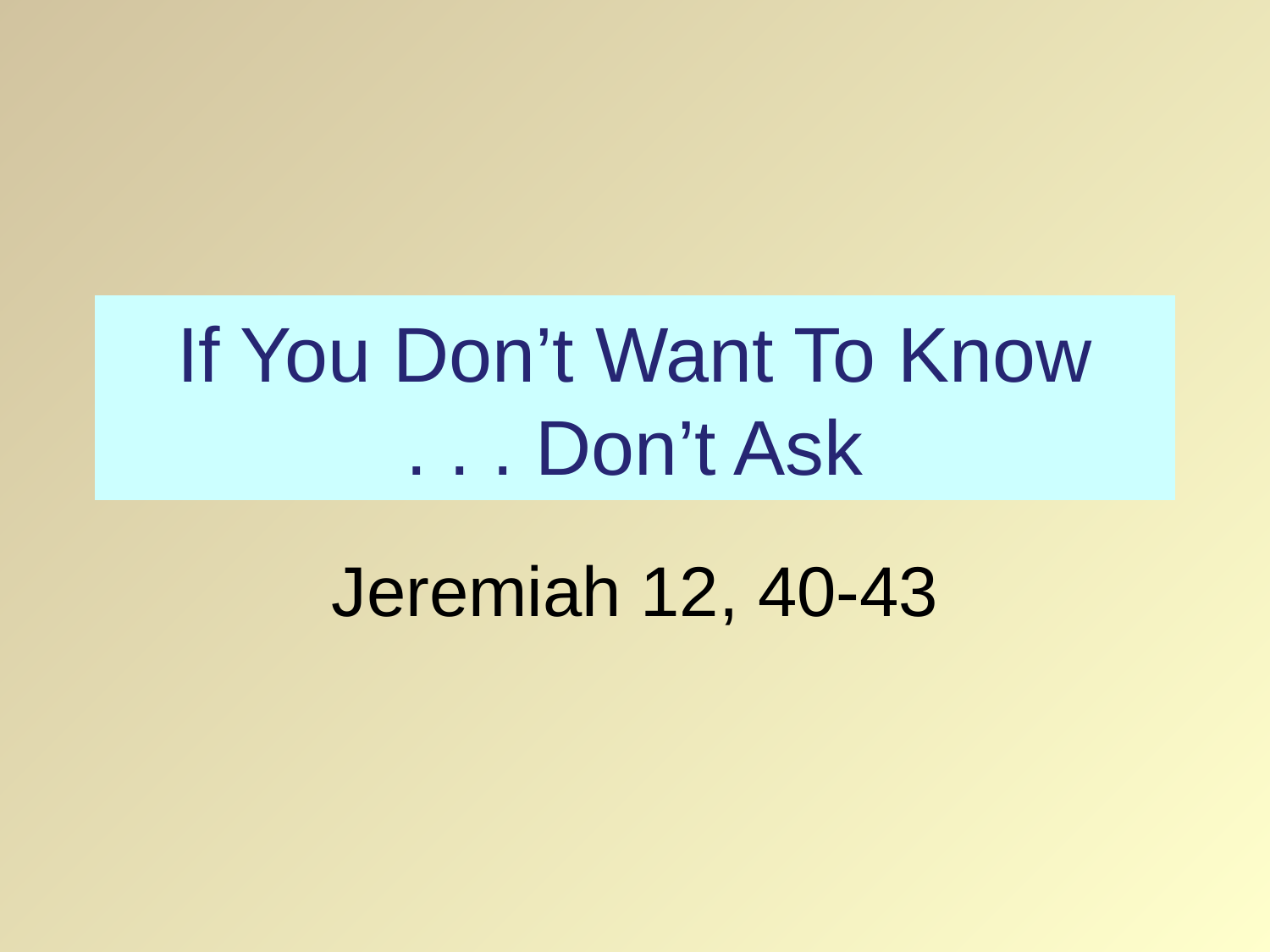

# If You Don’t Want To Know . . . Don’t Ask
Jeremiah 12, 40-43